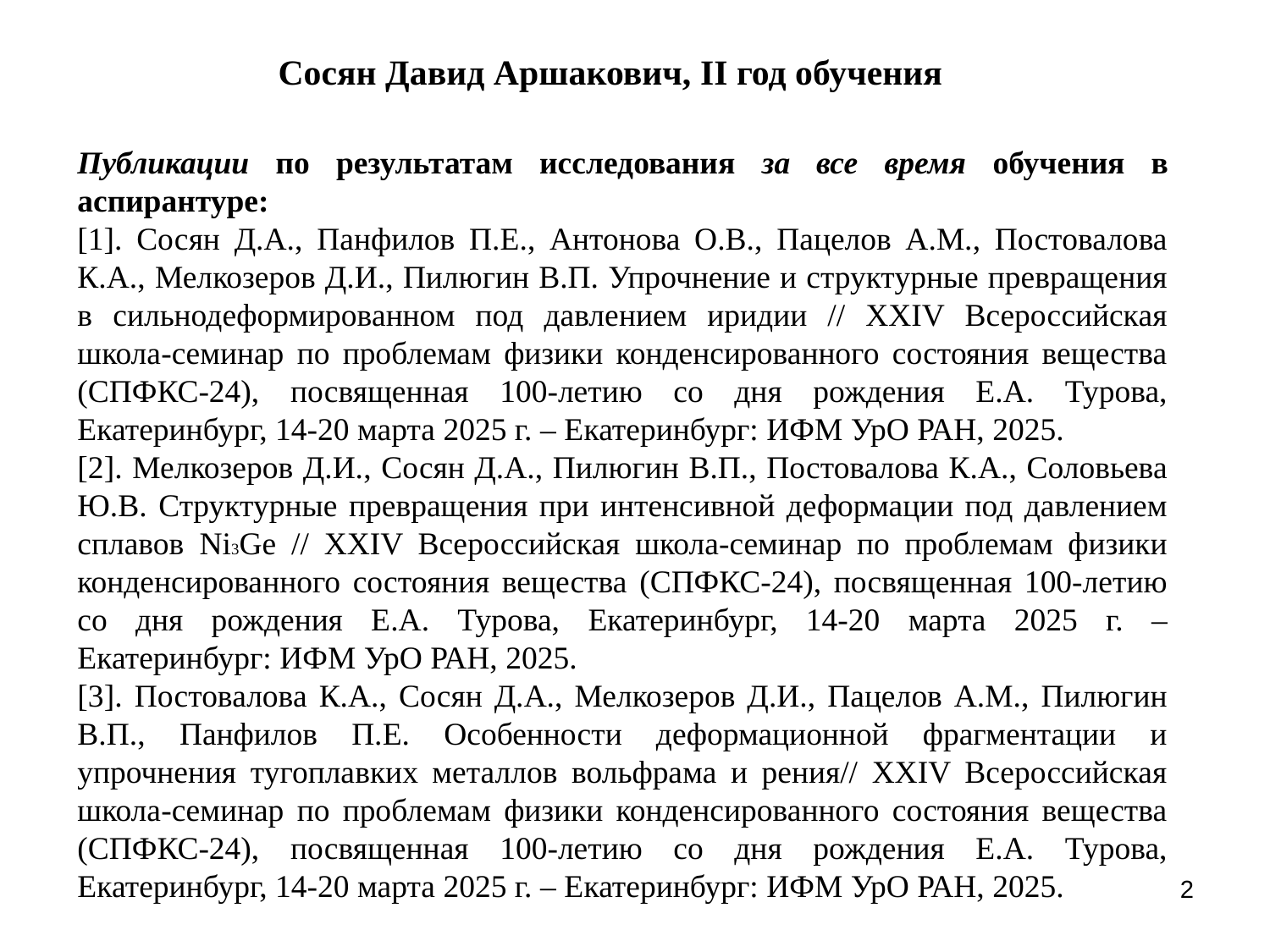

# Сосян Давид Аршакович, II год обучения
Публикации по результатам исследования за все время обучения в аспирантуре:
[1]. Сосян Д.А., Панфилов П.Е., Антонова О.В., Пацелов А.М., Постовалова К.А., Мелкозеров Д.И., Пилюгин В.П. Упрочнение и структурные превращения в сильнодеформированном под давлением иридии // XXIV Всероссийская школа-семинар по проблемам физики конденсированного состояния вещества (СПФКС-24), посвященная 100-летию со дня рождения Е.А. Турова, Екатеринбург, 14-20 марта 2025 г. – Екатеринбург: ИФМ УрО РАН, 2025.
[2]. Мелкозеров Д.И., Сосян Д.А., Пилюгин В.П., Постовалова К.А., Соловьева Ю.В. Структурные превращения при интенсивной деформации под давлением сплавов Ni3Ge // XXIV Всероссийская школа-семинар по проблемам физики конденсированного состояния вещества (СПФКС-24), посвященная 100-летию со дня рождения Е.А. Турова, Екатеринбург, 14-20 марта 2025 г. – Екатеринбург: ИФМ УрО РАН, 2025.
[3]. Постовалова К.А., Сосян Д.А., Мелкозеров Д.И., Пацелов А.М., Пилюгин В.П., Панфилов П.Е. Особенности деформационной фрагментации и упрочнения тугоплавких металлов вольфрама и рения// XXIV Всероссийская школа-семинар по проблемам физики конденсированного состояния вещества (СПФКС-24), посвященная 100-летию со дня рождения Е.А. Турова, Екатеринбург, 14-20 марта 2025 г. – Екатеринбург: ИФМ УрО РАН, 2025.
2